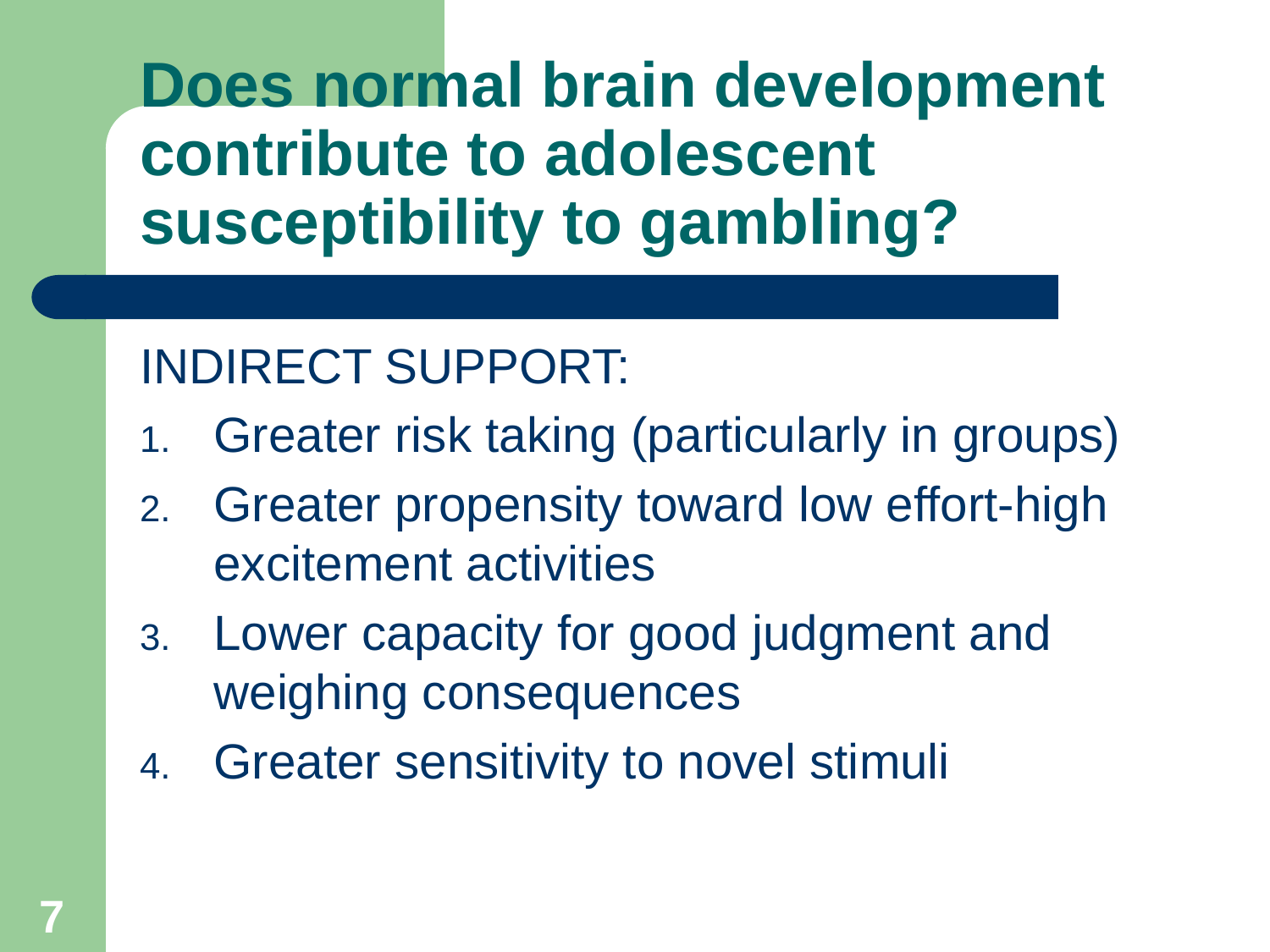

# Does normal brain development contribute to adolescent susceptibility to gambling?
INDIRECT SUPPORT:
Greater risk taking (particularly in groups)
Greater propensity toward low effort-high excitement activities
Lower capacity for good judgment and weighing consequences
Greater sensitivity to novel stimuli
7